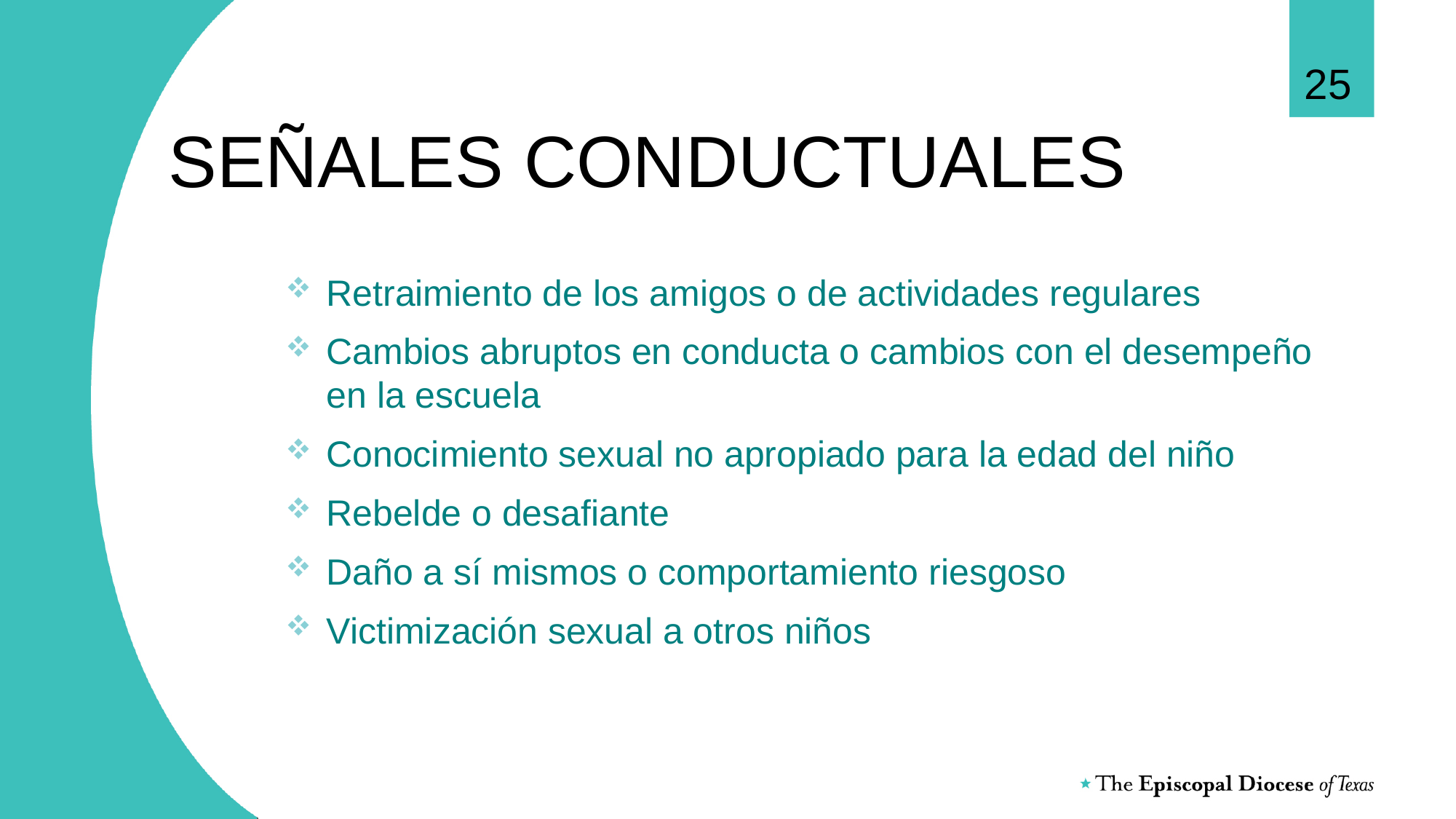

25
# SEÑALES CONDUCTUALES
Retraimiento de los amigos o de actividades regulares
Cambios abruptos en conducta o cambios con el desempeño en la escuela
Conocimiento sexual no apropiado para la edad del niño
Rebelde o desafiante
Daño a sí mismos o comportamiento riesgoso
Victimización sexual a otros niños